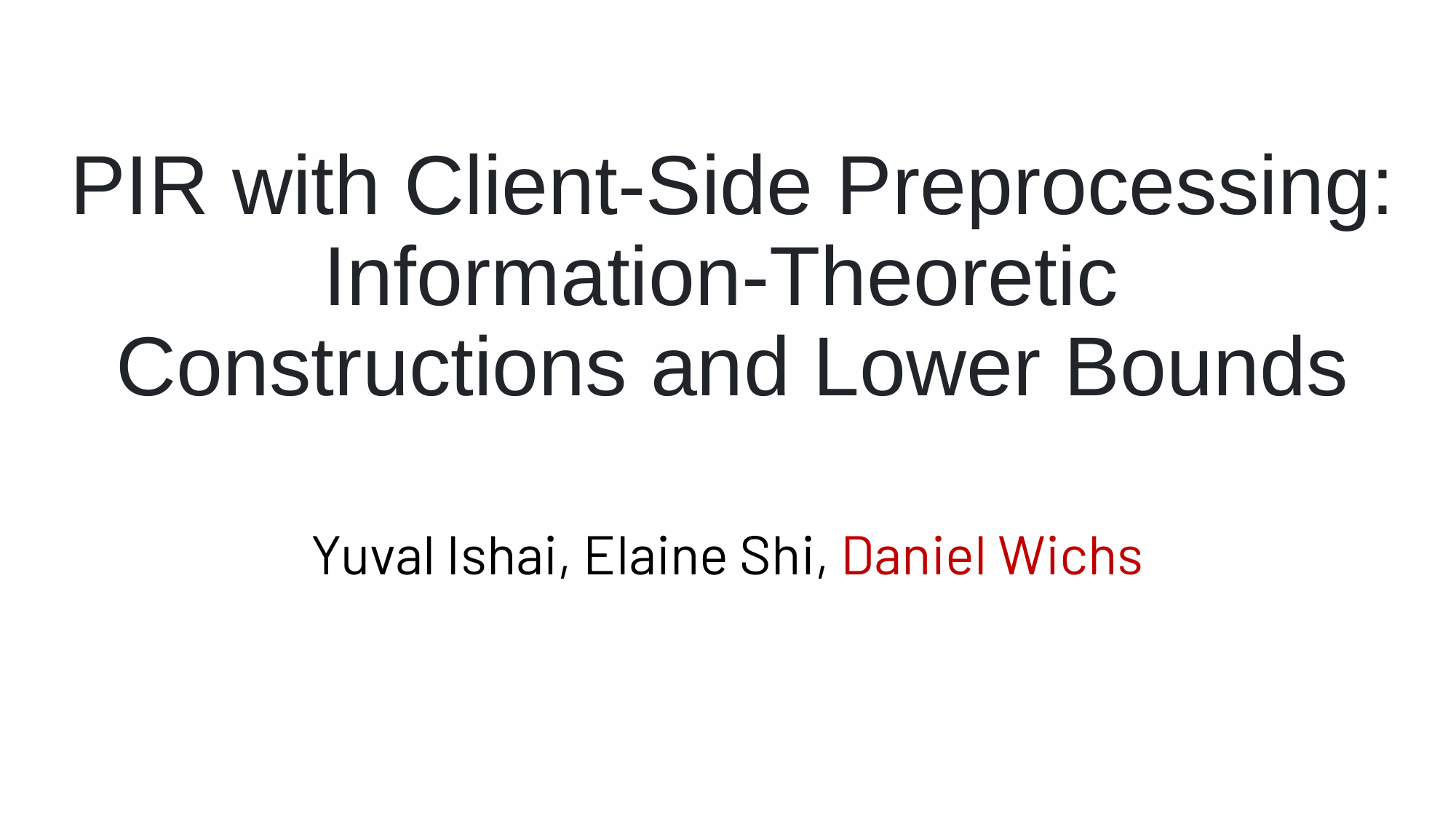

# PIR with Client-Side Preprocessing: Information-Theoretic Constructions and Lower Bounds
Yuval Ishai, Elaine Shi, Daniel Wichs